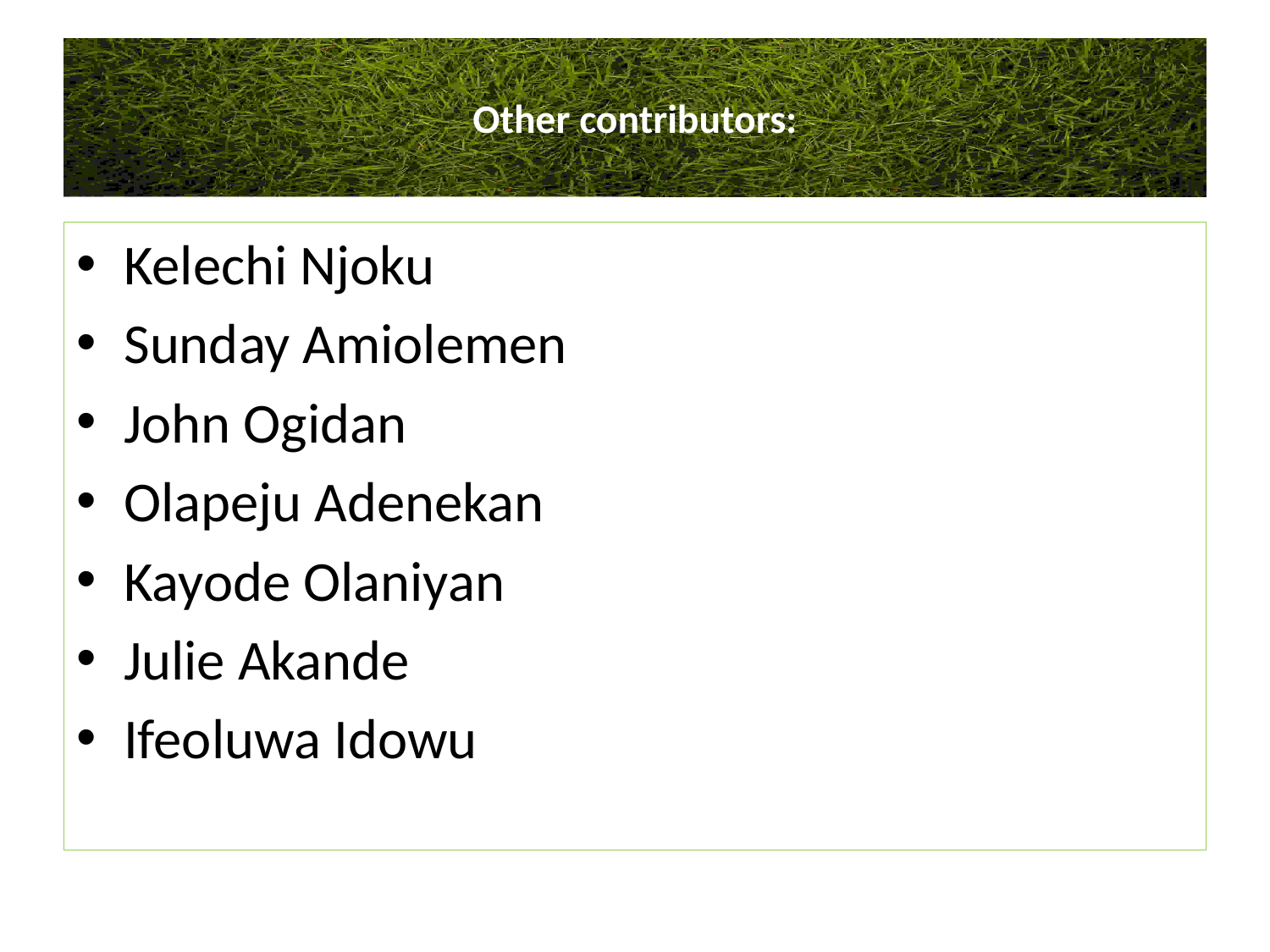

# Other contributors:
Kelechi Njoku
Sunday Amiolemen
John Ogidan
Olapeju Adenekan
Kayode Olaniyan
Julie Akande
Ifeoluwa Idowu